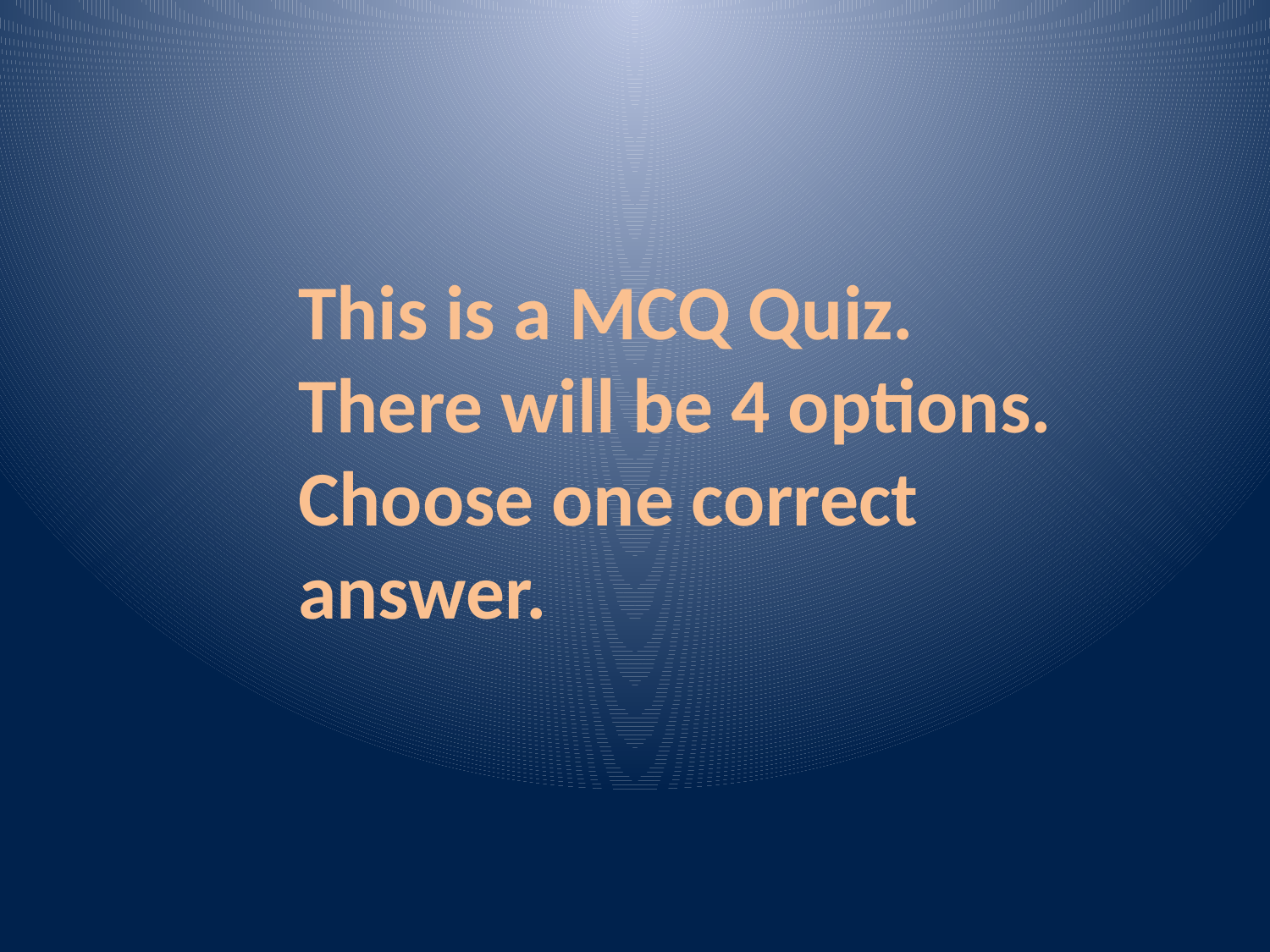

This is a MCQ Quiz.
There will be 4 options.
Choose one correct answer.